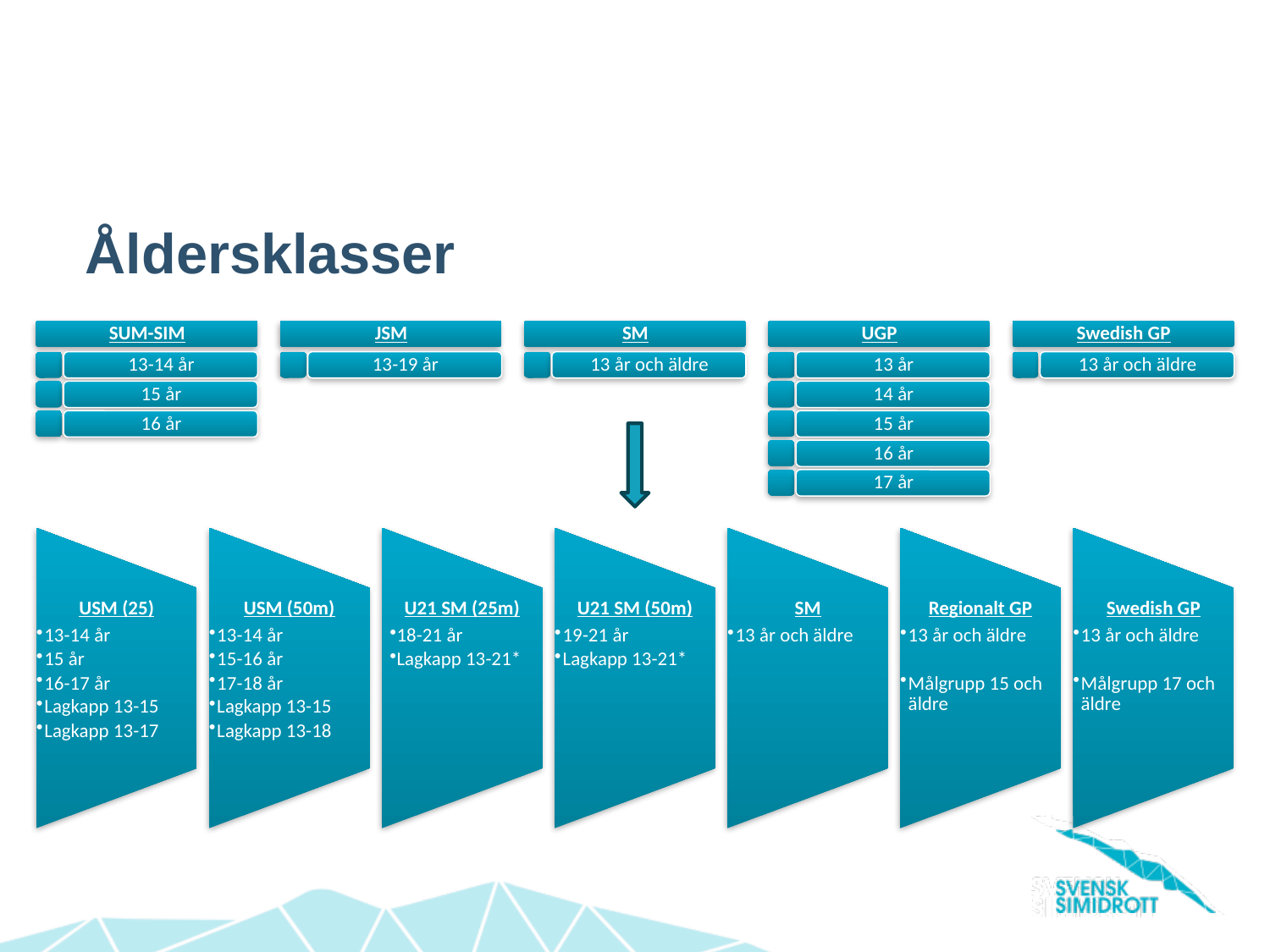

SUM-SIM
13-14 år
15 år
16 år
JSM
13-19 år
SM
13 år och äldre
UGP
13 år
14 år
15 år
16 år
17 år
Swedish GP
13 år och äldre
# Åldersklasser

USM (25)
13-14 år
15 år
16-17 år
Lagkapp 13-15
Lagkapp 13-17
USM (50m)
13-14 år
15-16 år
17-18 år
Lagkapp 13-15
Lagkapp 13-18
U21 SM (25m)
18-21 år
Lagkapp 13-21*
U21 SM (50m)
19-21 år
Lagkapp 13-21*
SM
13 år och äldre
Regionalt GP
13 år och äldre

Målgrupp 15 och äldre
Swedish GP
13 år och äldre

Målgrupp 17 och äldre